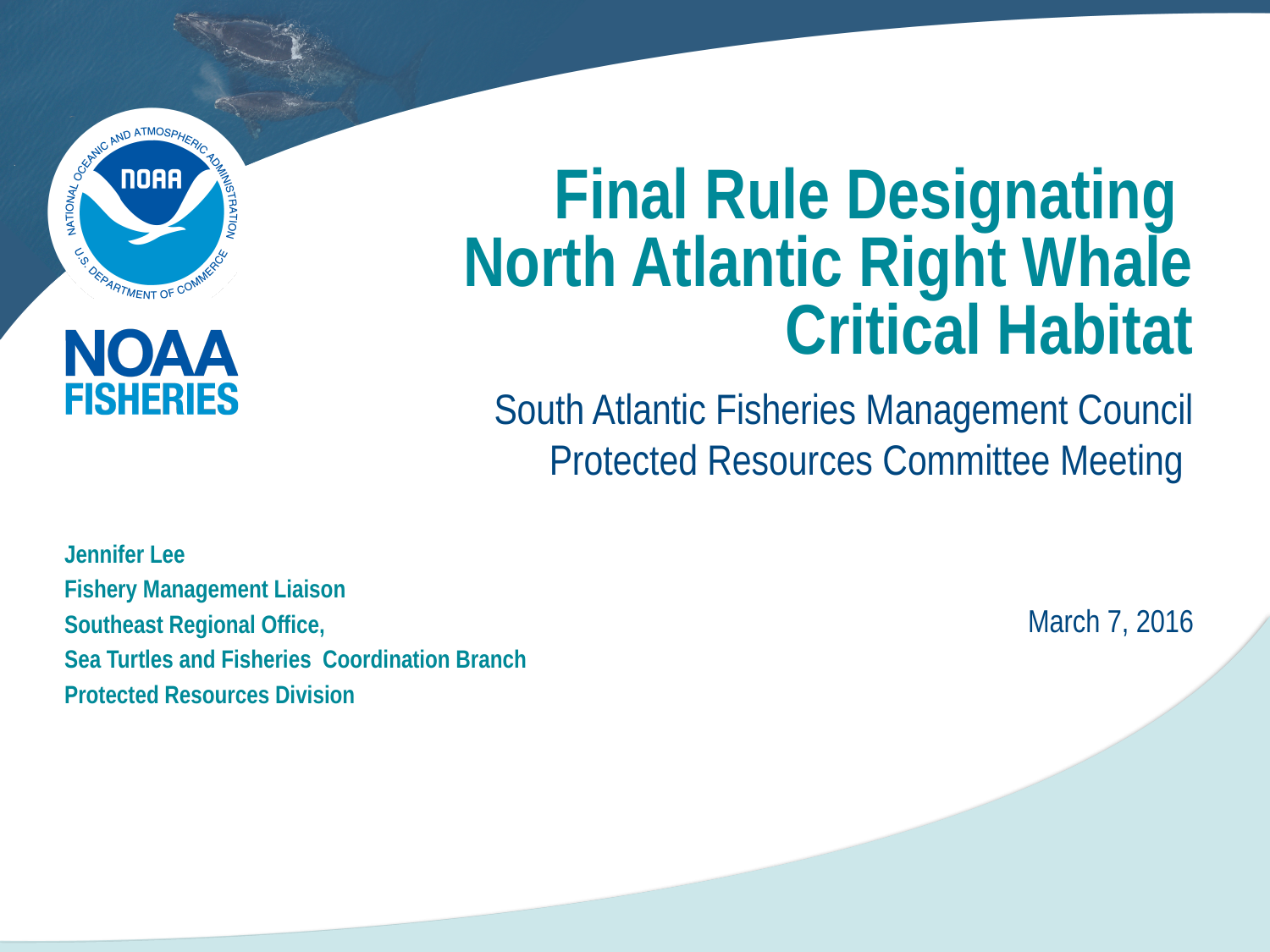

# Final Rule Designating  North Atlantic Right Whale Critical Habitat
South Atlantic Fisheries Management Council Protected Resources Committee Meeting

Jennifer Lee
Fishery Management Liaison
Southeast Regional Office,
Sea Turtles and Fisheries  Coordination Branch
Protected Resources Division

March 7, 2016